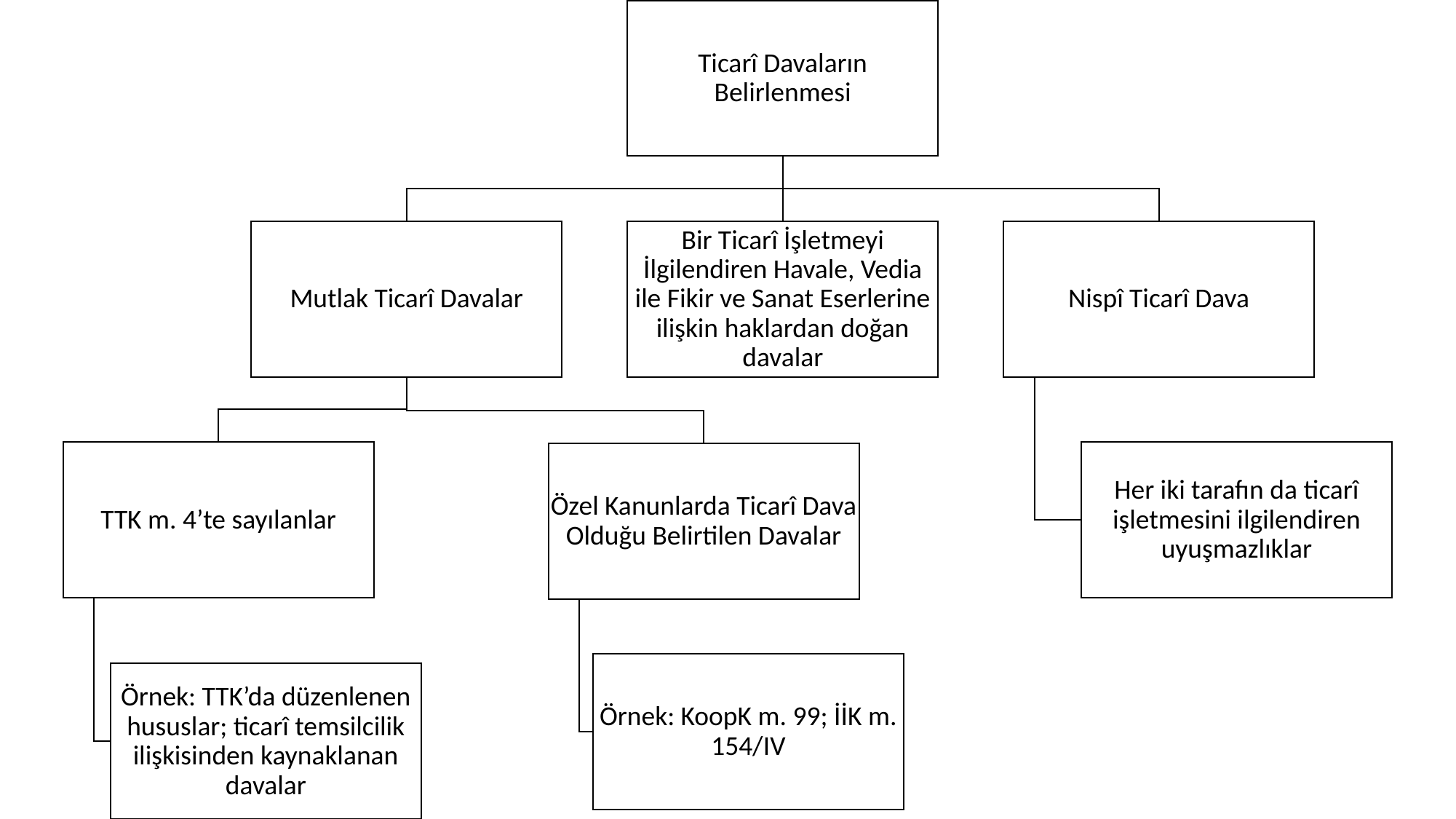

Ticarî Davaların Belirlenmesi
Mutlak Ticarî Davalar
TTK m. 4’te sayılanlar
Örnek: TTK’da düzenlenen hususlar; ticarî temsilcilik ilişkisinden kaynaklanan davalar
Özel Kanunlarda Ticarî Dava Olduğu Belirtilen Davalar
Örnek: KoopK m. 99; İİK m. 154/IV
Bir Ticarî İşletmeyi İlgilendiren Havale, Vedia ile Fikir ve Sanat Eserlerine ilişkin haklardan doğan davalar
Nispî Ticarî Dava
Her iki tarafın da ticarî işletmesini ilgilendiren uyuşmazlıklar